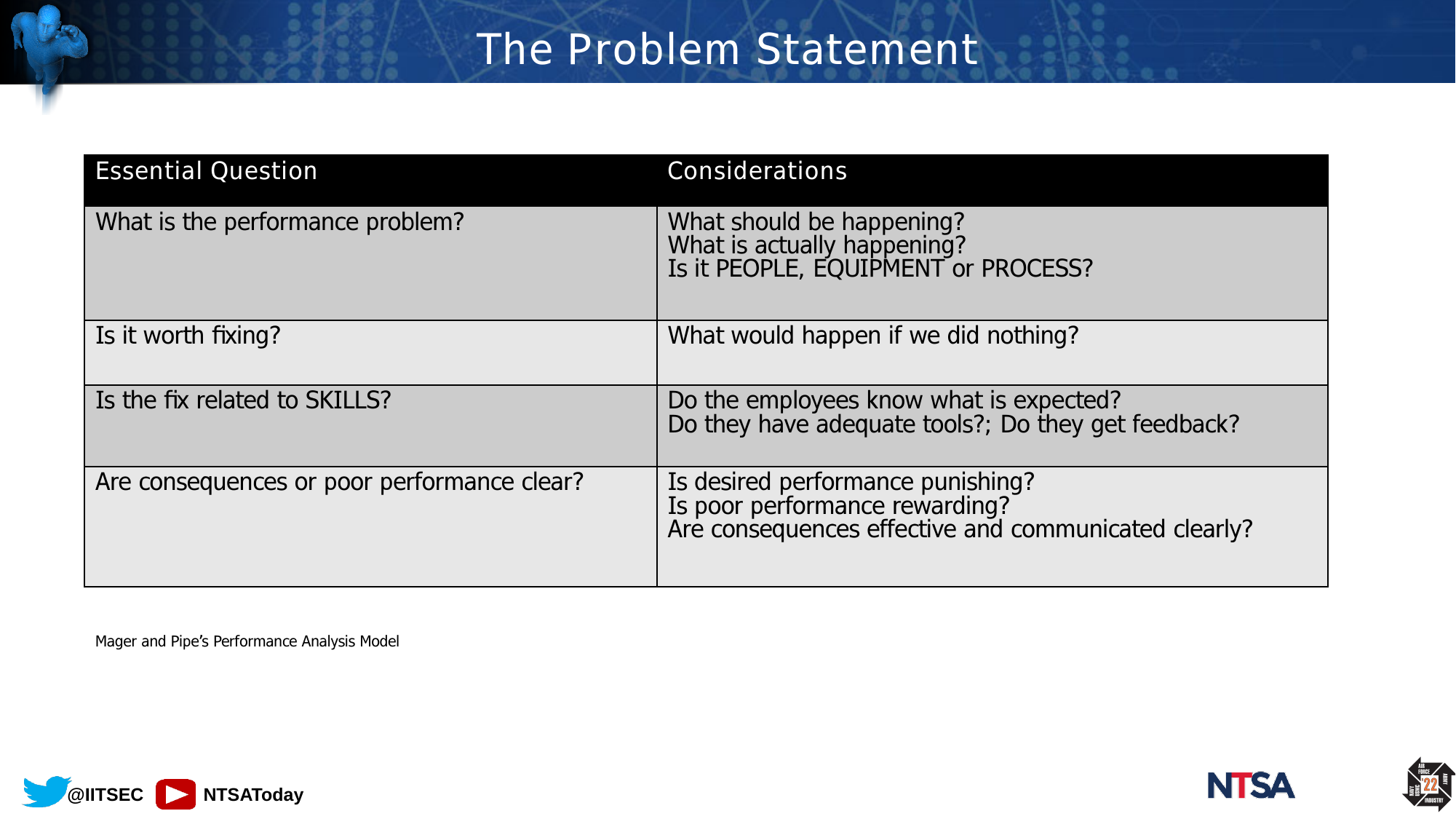

# The Problem Statement
| Essential Question | Considerations |
| --- | --- |
| What is the performance problem? | What should be happening? What is actually happening? Is it PEOPLE, EQUIPMENT or PROCESS? |
| Is it worth fixing? | What would happen if we did nothing? |
| Is the fix related to SKILLS? | Do the employees know what is expected? Do they have adequate tools?; Do they get feedback? |
| Are consequences or poor performance clear? | Is desired performance punishing? Is poor performance rewarding? Are consequences effective and communicated clearly? |
Mager and Pipe’s Performance Analysis Model